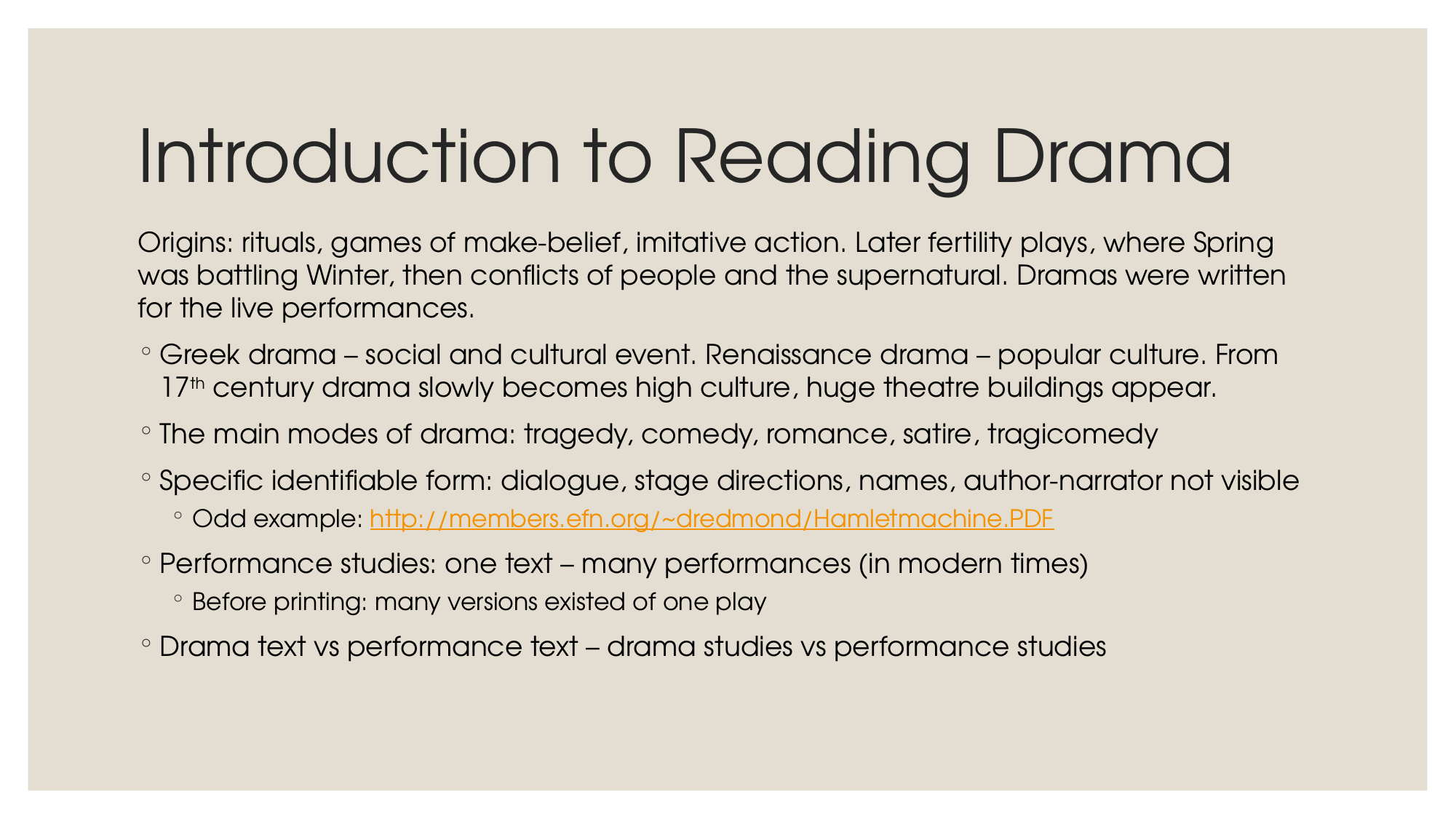

# Introduction to Reading Drama
Origins: rituals, games of make-belief, imitative action. Later fertility plays, where Spring was battling Winter, then conflicts of people and the supernatural. Dramas were written for the live performances.
Greek drama – social and cultural event. Renaissance drama – popular culture. From 17th century drama slowly becomes high culture, huge theatre buildings appear.
The main modes of drama: tragedy, comedy, romance, satire, tragicomedy
Specific identifiable form: dialogue, stage directions, names, author-narrator not visible
Odd example: http://members.efn.org/~dredmond/Hamletmachine.PDF
Performance studies: one text – many performances (in modern times)
Before printing: many versions existed of one play
Drama text vs performance text – drama studies vs performance studies